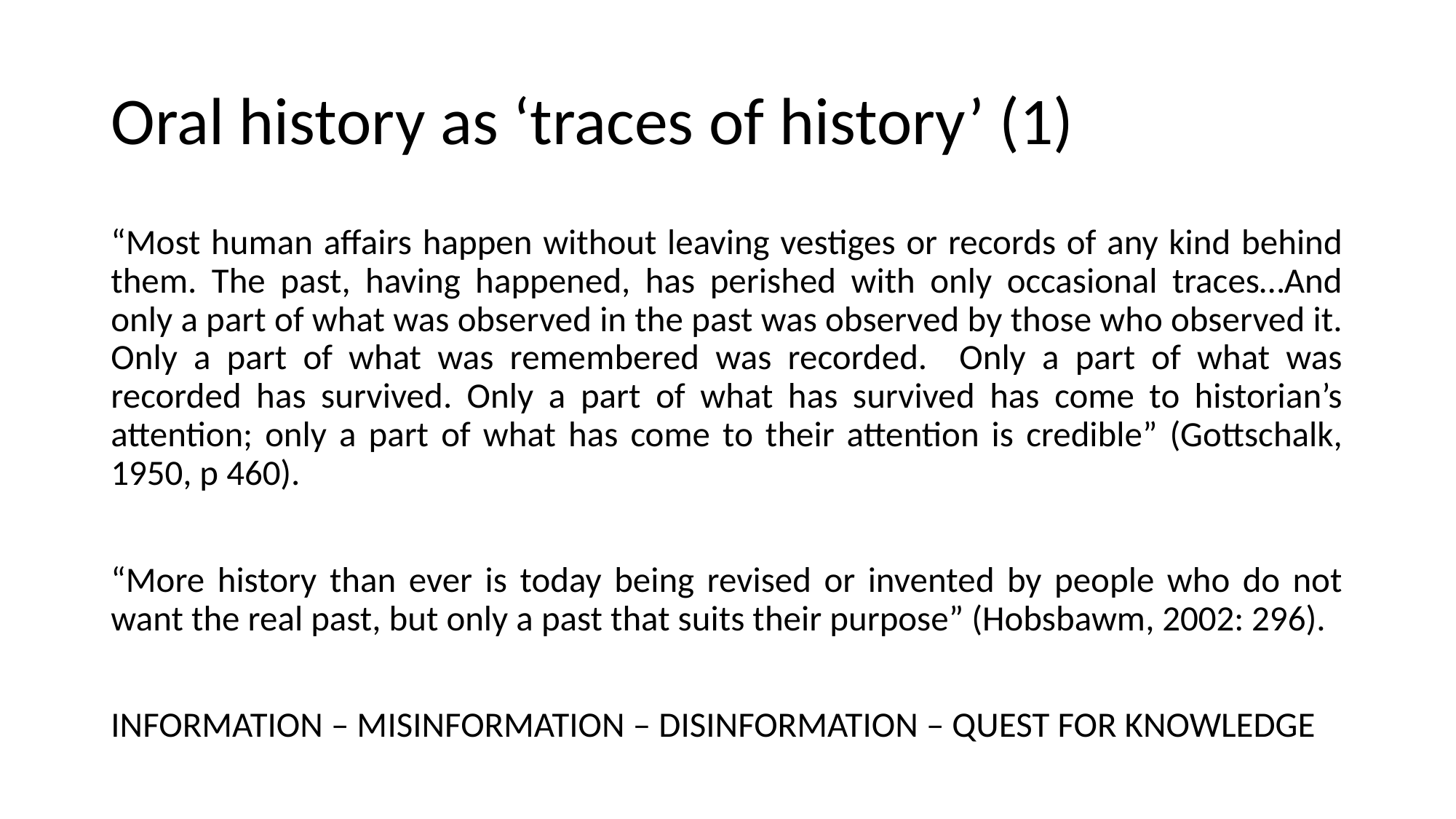

# Oral history as ‘traces of history’ (1)
“Most human affairs happen without leaving vestiges or records of any kind behind them. The past, having happened, has perished with only occasional traces…And only a part of what was observed in the past was observed by those who observed it. Only a part of what was remembered was recorded.  Only a part of what was recorded has survived. Only a part of what has survived has come to historian’s attention; only a part of what has come to their attention is credible” (Gottschalk, 1950, p 460).

“More history than ever is today being revised or invented by people who do not want the real past, but only a past that suits their purpose” (Hobsbawm, 2002: 296).

INFORMATION – MISINFORMATION – DISINFORMATION – QUEST FOR KNOWLEDGE